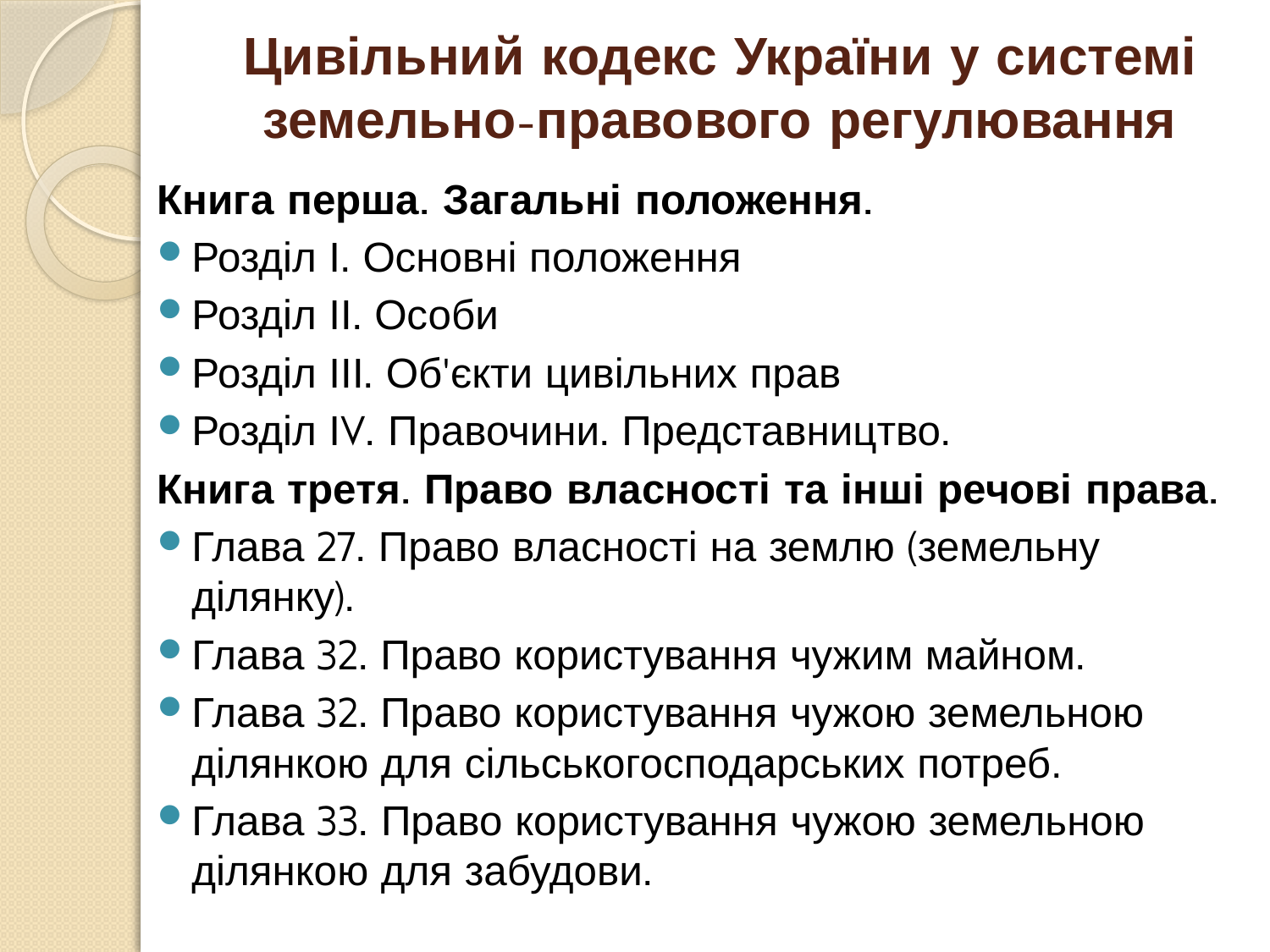

# Цивільний кодекс України у системі земельно-правового регулювання
Книга перша. Загальні положення.
Розділ І. Основні положення
Розділ ІІ. Особи
Розділ ІІІ. Об'єкти цивільних прав
Розділ ІV. Правочини. Представництво.
Книга третя. Право власності та інші речові права.
Глава 27. Право власності на землю (земельну ділянку).
Глава 32. Право користування чужим майном.
Глава 32. Право користування чужою земельною ділянкою для сільськогосподарських потреб.
Глава 33. Право користування чужою земельною ділянкою для забудови.